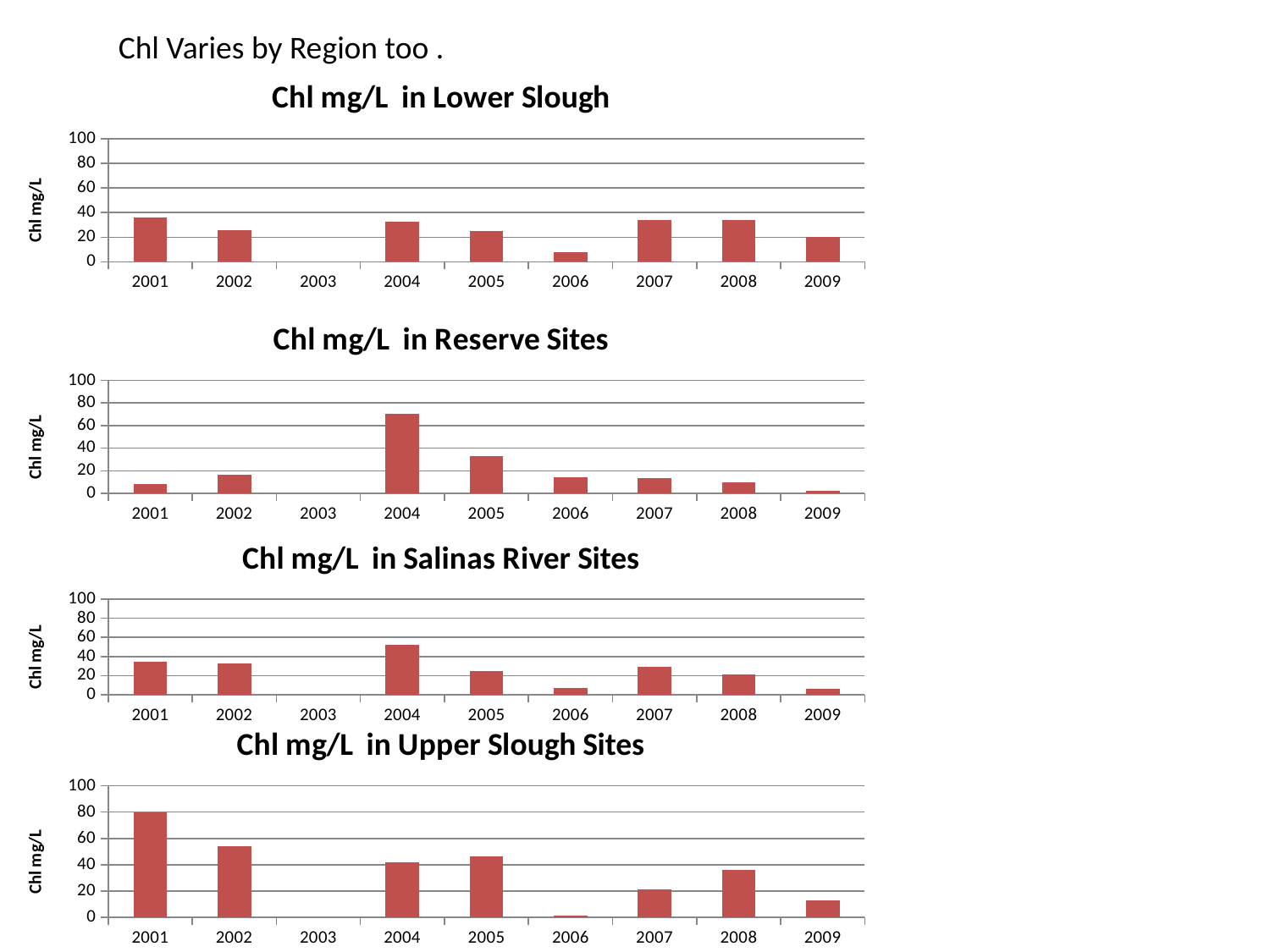

Chl Varies by Region too .

### Chart: Chl mg/L  in Lower Slough

| Category |  |
|---|---|
| 2001 | 35.9793101192035 |
| 2002 | 25.825740377384186 |
| 2003 | None |
| 2004 | 32.837931276395395 |
| 2005 | 24.7668736112414 |
| 2006 | 7.809420270478938 |
| 2007 | 33.672774781341296 |
| 2008 | 34.2480765891572 |
| 2009 | 19.954723068091294 |

### Chart: Chl mg/L  in Reserve Sites

| Category |  |
|---|---|
| 2001 | 8.330000183731318 |
| 2002 | 16.1739132896714 |
| 2003 | None |
| 2004 | 70.03999902755018 |
| 2005 | 32.611539437220685 |
| 2006 | 14.2430771167462 |
| 2007 | 13.6735294096026 |
| 2008 | 9.608695687483186 |
| 2009 | 2.535777131133759 |

### Chart: Chl mg/L  in Salinas River Sites

| Category |  |
|---|---|
| 2001 | 34.74210530833193 |
| 2002 | 32.6173909902573 |
| 2003 | None |
| 2004 | 52.00499940104778 |
| 2005 | 24.5648934460701 |
| 2006 | 6.828725690685898 |
| 2007 | 29.327075813866706 |
| 2008 | 21.441726643404493 |
| 2009 | 6.07638294902888 |

### Chart: Chl mg/L  in Upper Slough Sites

| Category |  |
|---|---|
| 2001 | 79.57666639685625 |
| 2002 | 54.30232572780791 |
| 2003 | None |
| 2004 | 42.08421021072491 |
| 2005 | 46.5533330778281 |
| 2006 | 1.32272723859007 |
| 2007 | 21.3773494591196 |
| 2008 | 35.8917431054859 |
| 2009 | 12.865239321434803 |